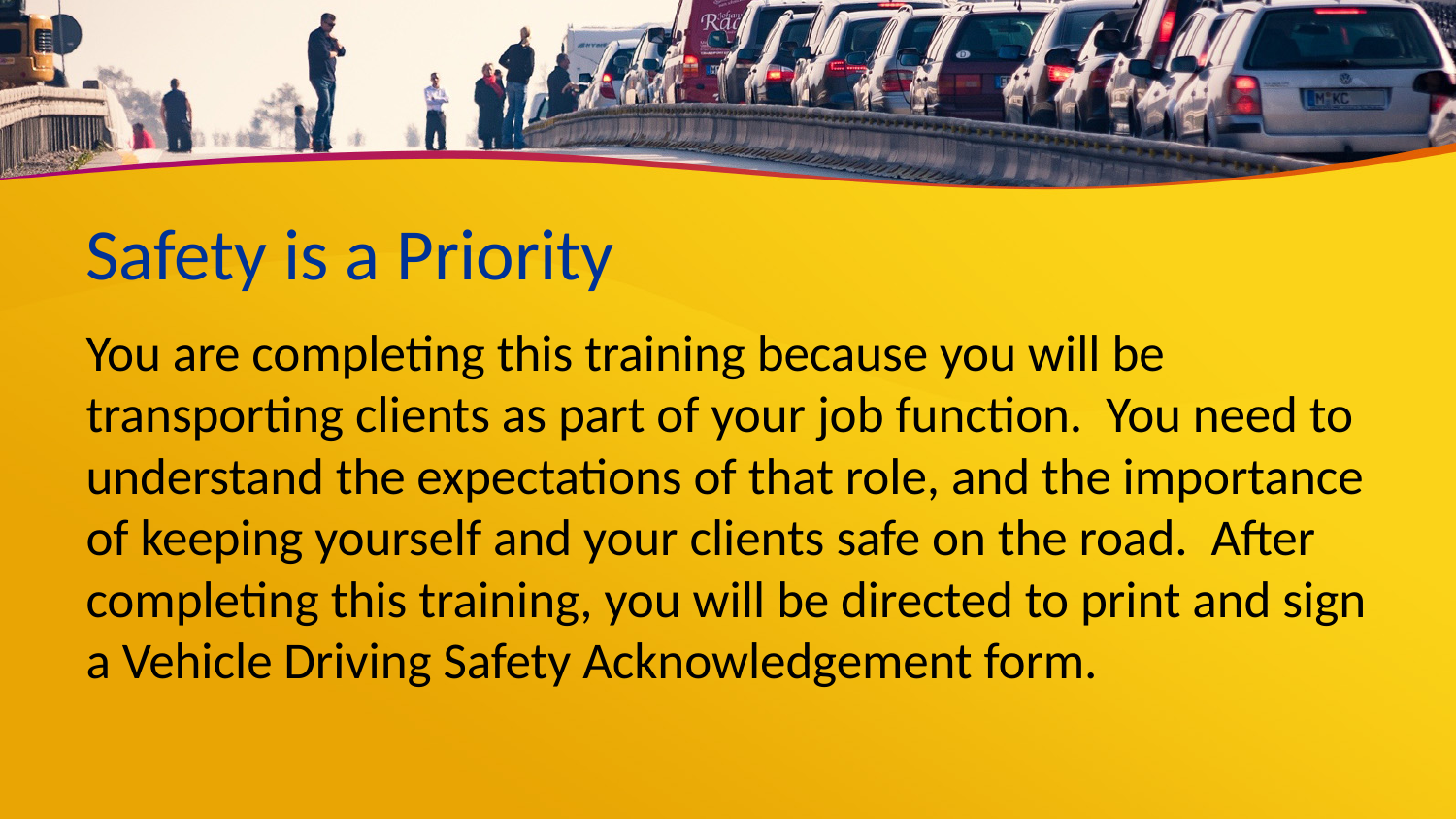

# Safety is a Priority
You are completing this training because you will be transporting clients as part of your job function.  You need to understand the expectations of that role, and the importance of keeping yourself and your clients safe on the road.  After completing this training, you will be directed to print and sign a Vehicle Driving Safety Acknowledgement form.